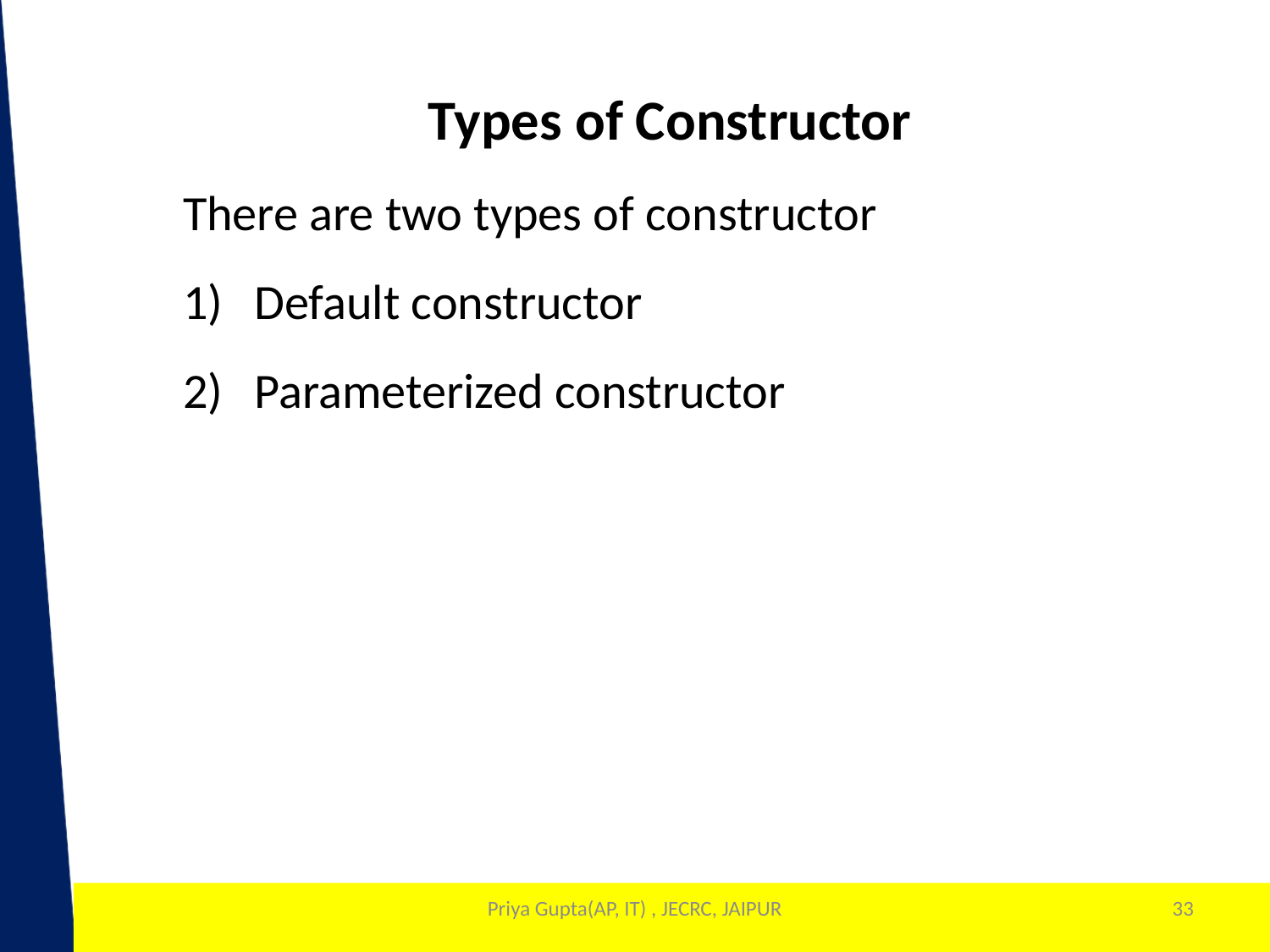

Types of Constructor
There are two types of constructor
Default constructor
Parameterized constructor

Priya Gupta(AP, IT) , JECRC, JAIPUR
33
1